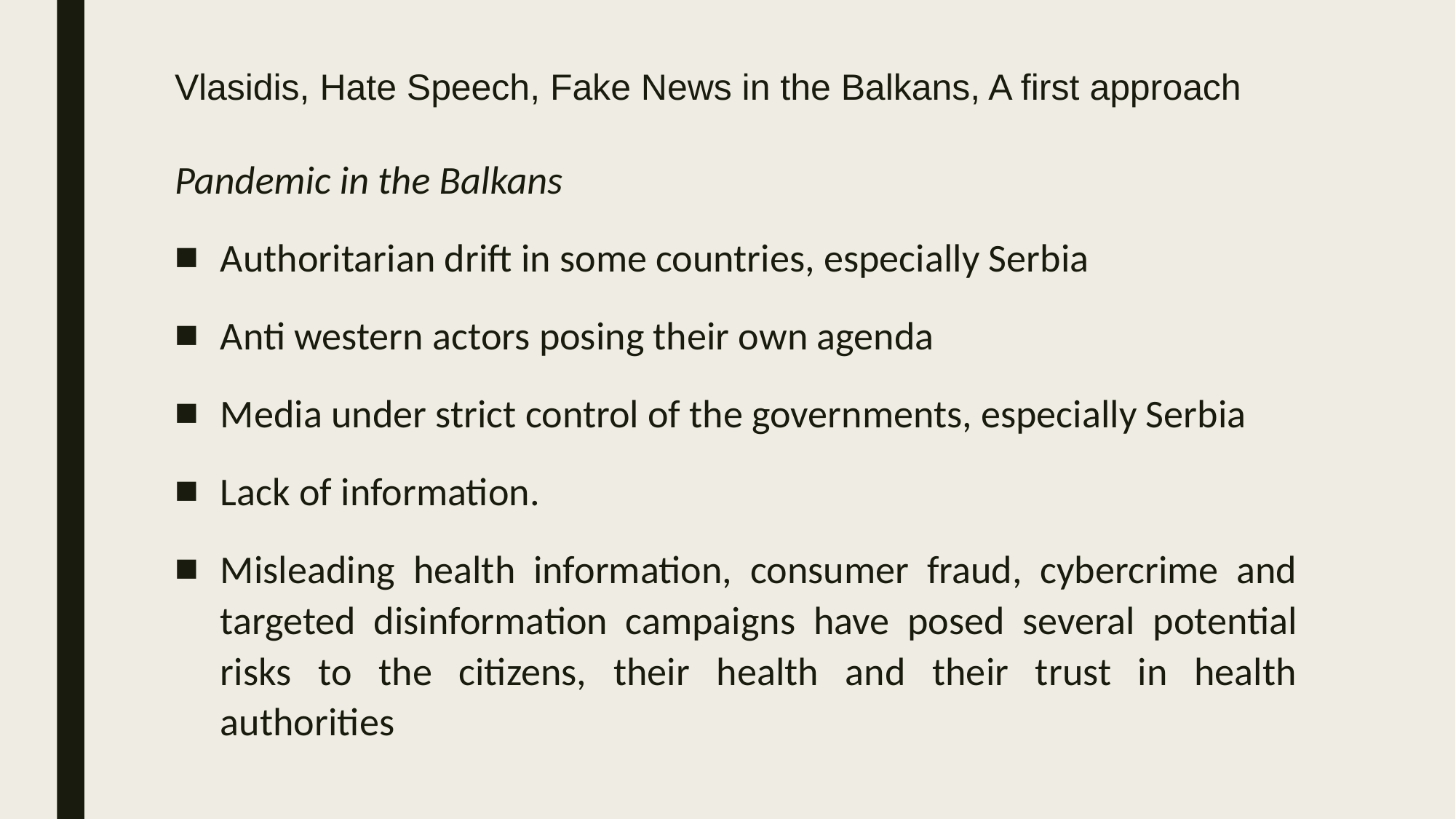

# Vlasidis, Hate Speech, Fake News in the Balkans, A first approach
Pandemic in the Balkans
Authoritarian drift in some countries, especially Serbia
Anti western actors posing their own agenda
Media under strict control of the governments, especially Serbia
Lack of information.
Misleading health information, consumer fraud, cybercrime and targeted disinformation campaigns have posed several potential risks to the citizens, their health and their trust in health authorities